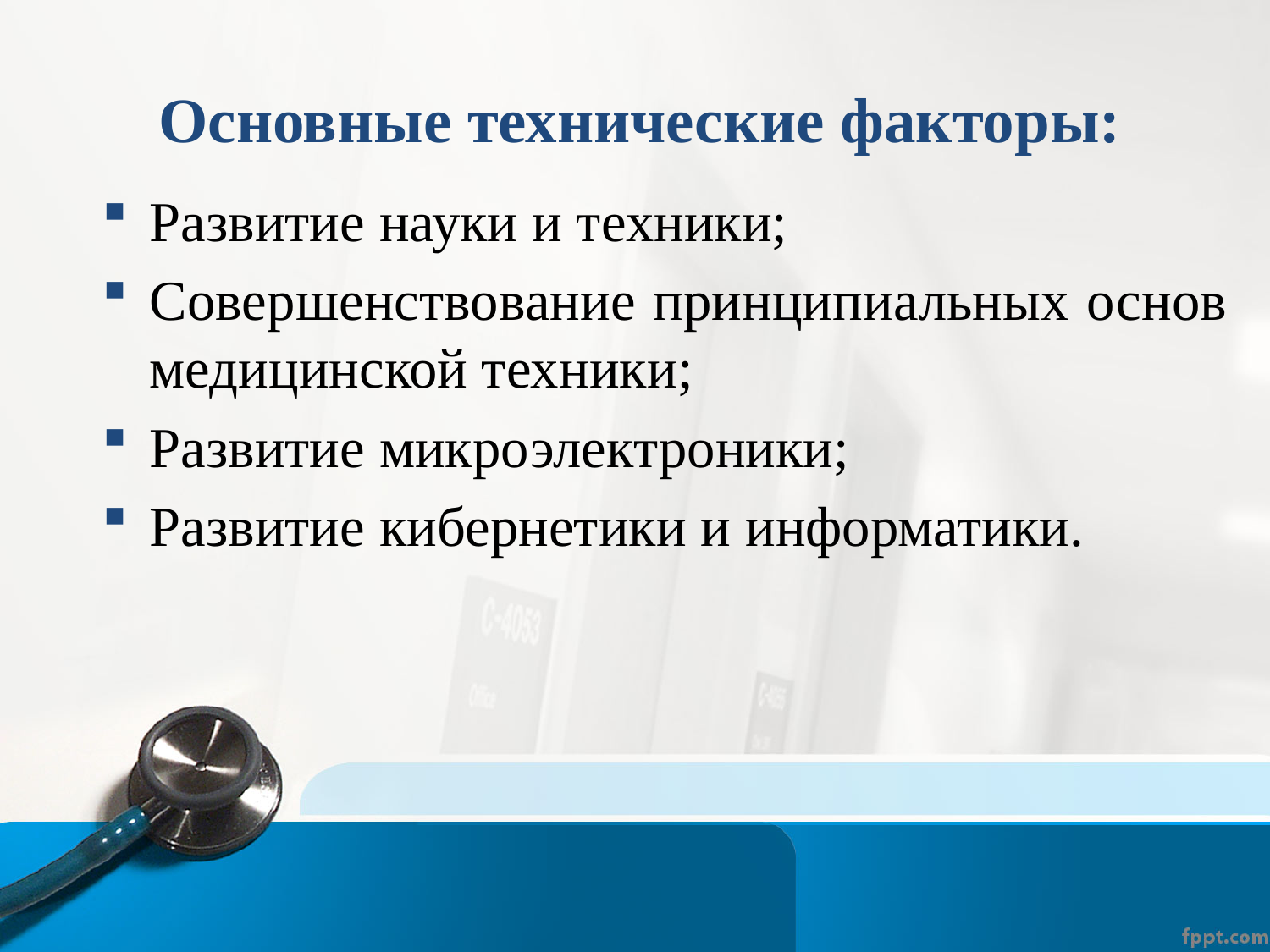

# Основные технические факторы:
Развитие науки и техники;
Совершенствование принципиальных основ медицинской техники;
Развитие микроэлектроники;
Развитие кибернетики и информатики.